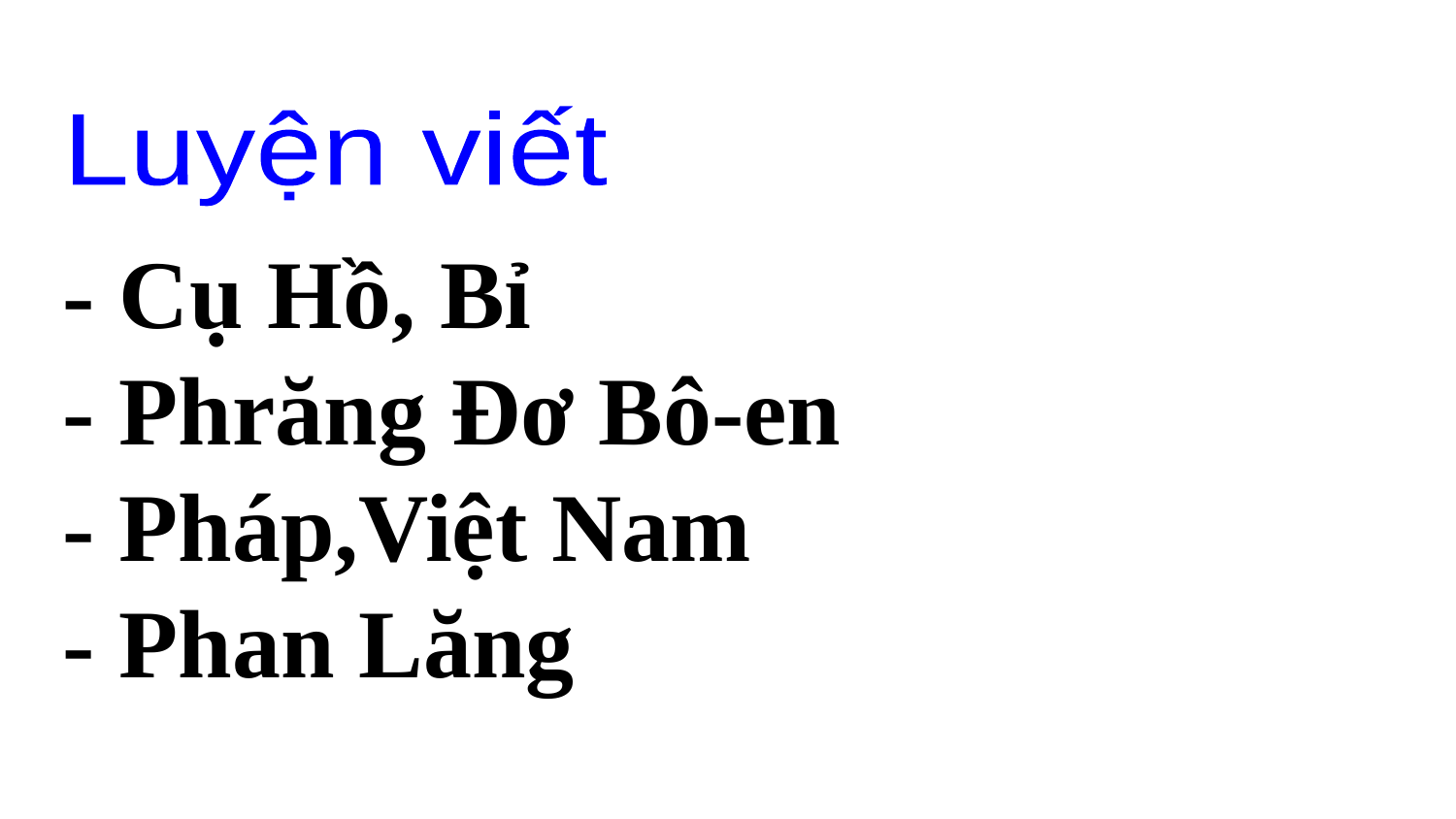

Luyện viết
- Cụ Hồ, Bỉ
- Phrăng Đơ Bô-en
- Pháp,Việt Nam
- Phan Lăng